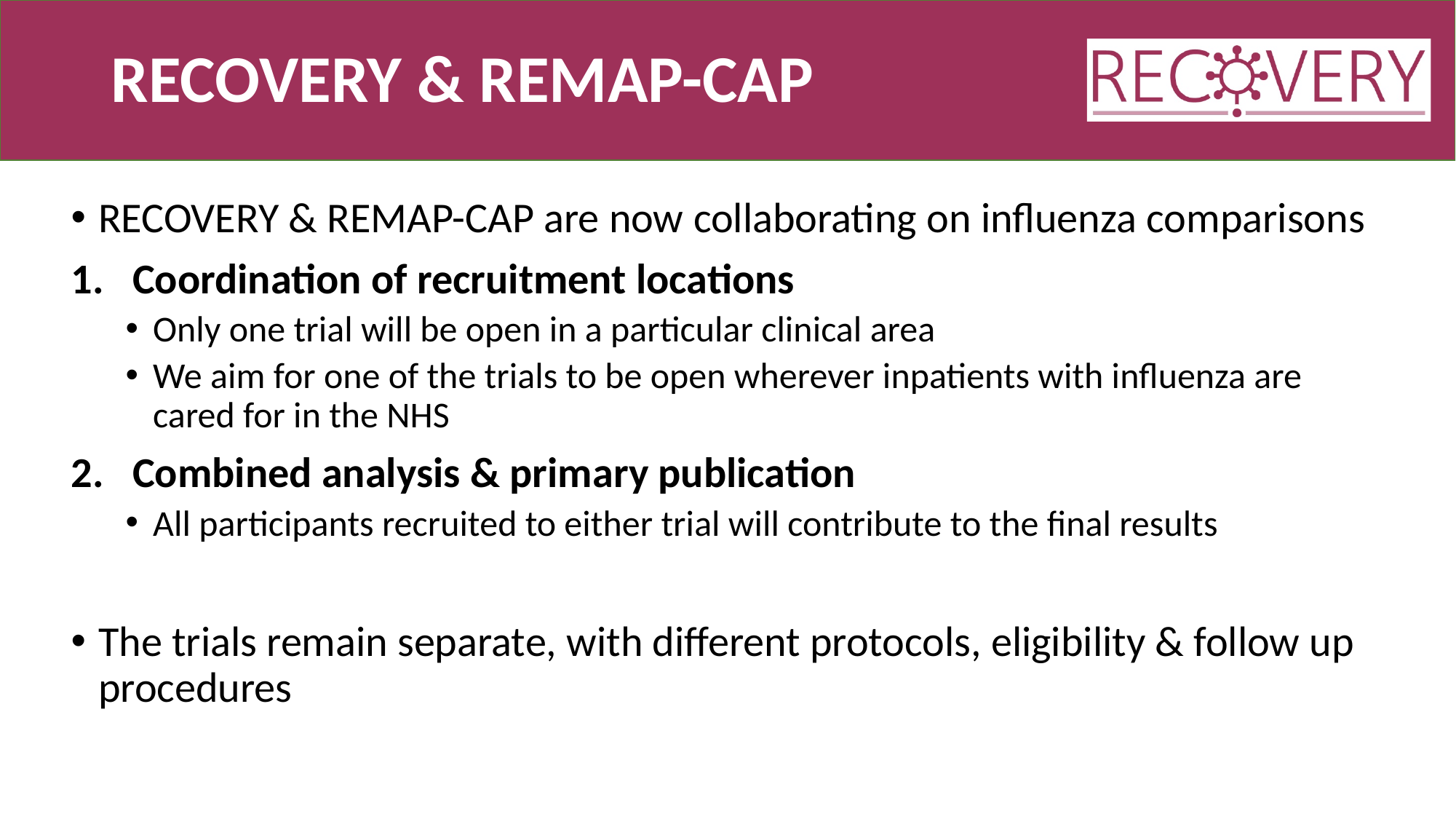

# RECOVERY & REMAP-CAP
RECOVERY & REMAP-CAP are now collaborating on influenza comparisons
Coordination of recruitment locations
Only one trial will be open in a particular clinical area
We aim for one of the trials to be open wherever inpatients with influenza are cared for in the NHS
Combined analysis & primary publication
All participants recruited to either trial will contribute to the final results

The trials remain separate, with different protocols, eligibility & follow up procedures